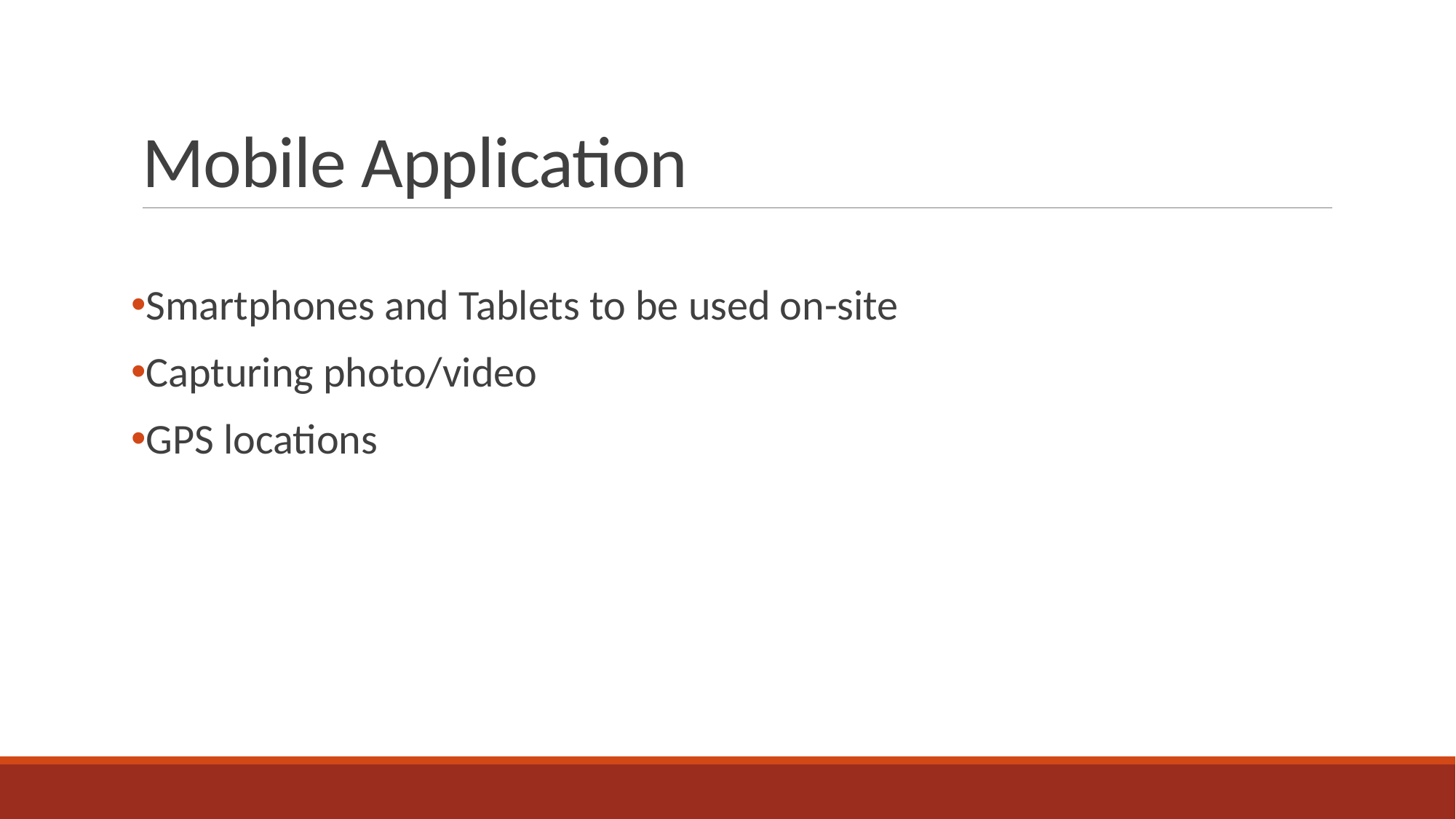

# Mobile Application

Smartphones and Tablets to be used on-site
Capturing photo/video
GPS locations